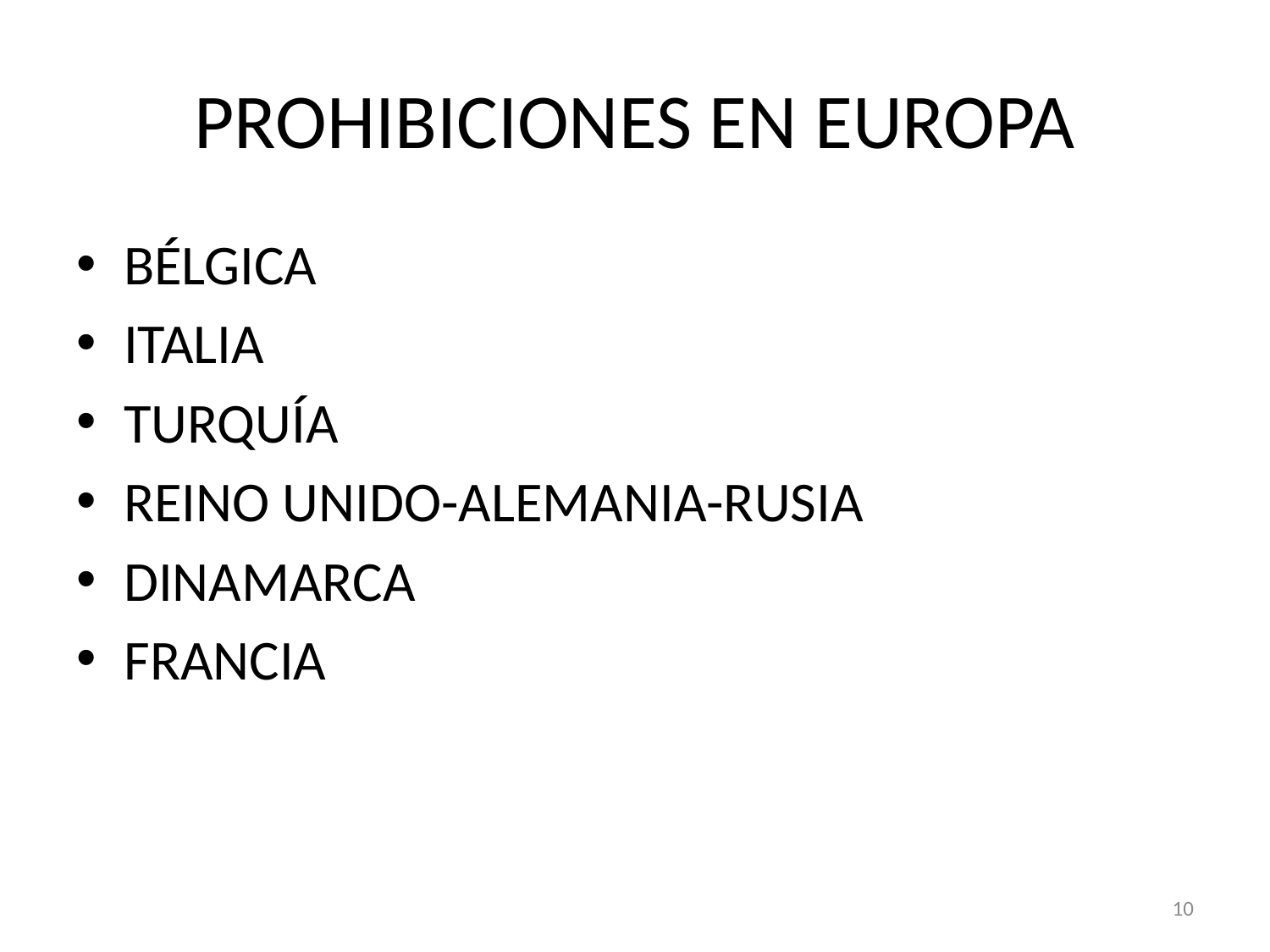

# PROHIBICIONES EN EUROPA
BÉLGICA
ITALIA
TURQUÍA
REINO UNIDO-ALEMANIA-RUSIA
DINAMARCA
FRANCIA
10